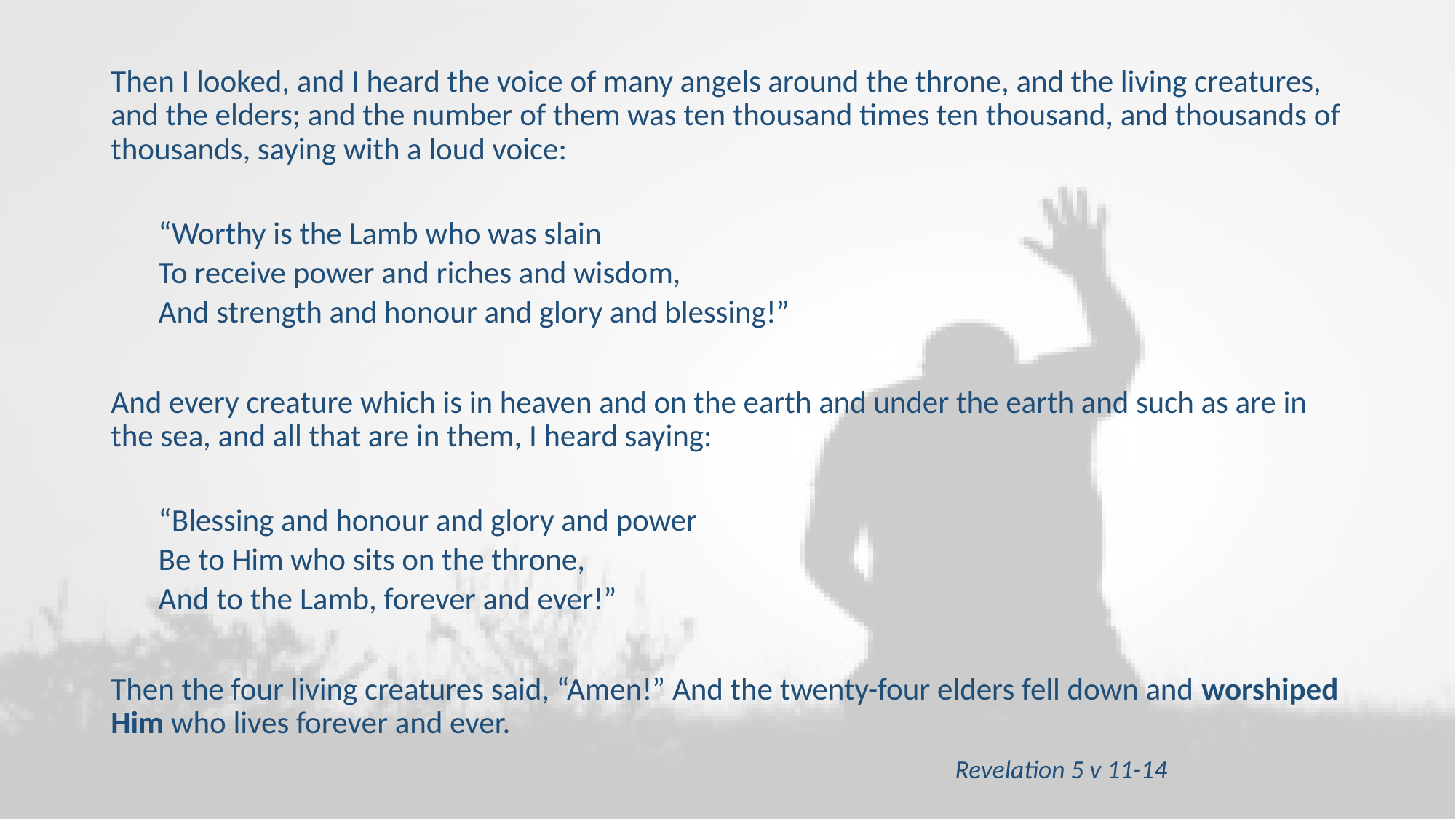

Then I looked, and I heard the voice of many angels around the throne, and the living creatures, and the elders; and the number of them was ten thousand times ten thousand, and thousands of thousands, saying with a loud voice:

“Worthy is the Lamb who was slain
To receive power and riches and wisdom,
And strength and honour and glory and blessing!”

And every creature which is in heaven and on the earth and under the earth and such as are in the sea, and all that are in them, I heard saying:

“Blessing and honour and glory and power
Be to Him who sits on the throne,
And to the Lamb, forever and ever!”

Then the four living creatures said, “Amen!” And the twenty-four elders fell down and worshiped Him who lives forever and ever.
                                                                                                                       Revelation 5 v 11-14